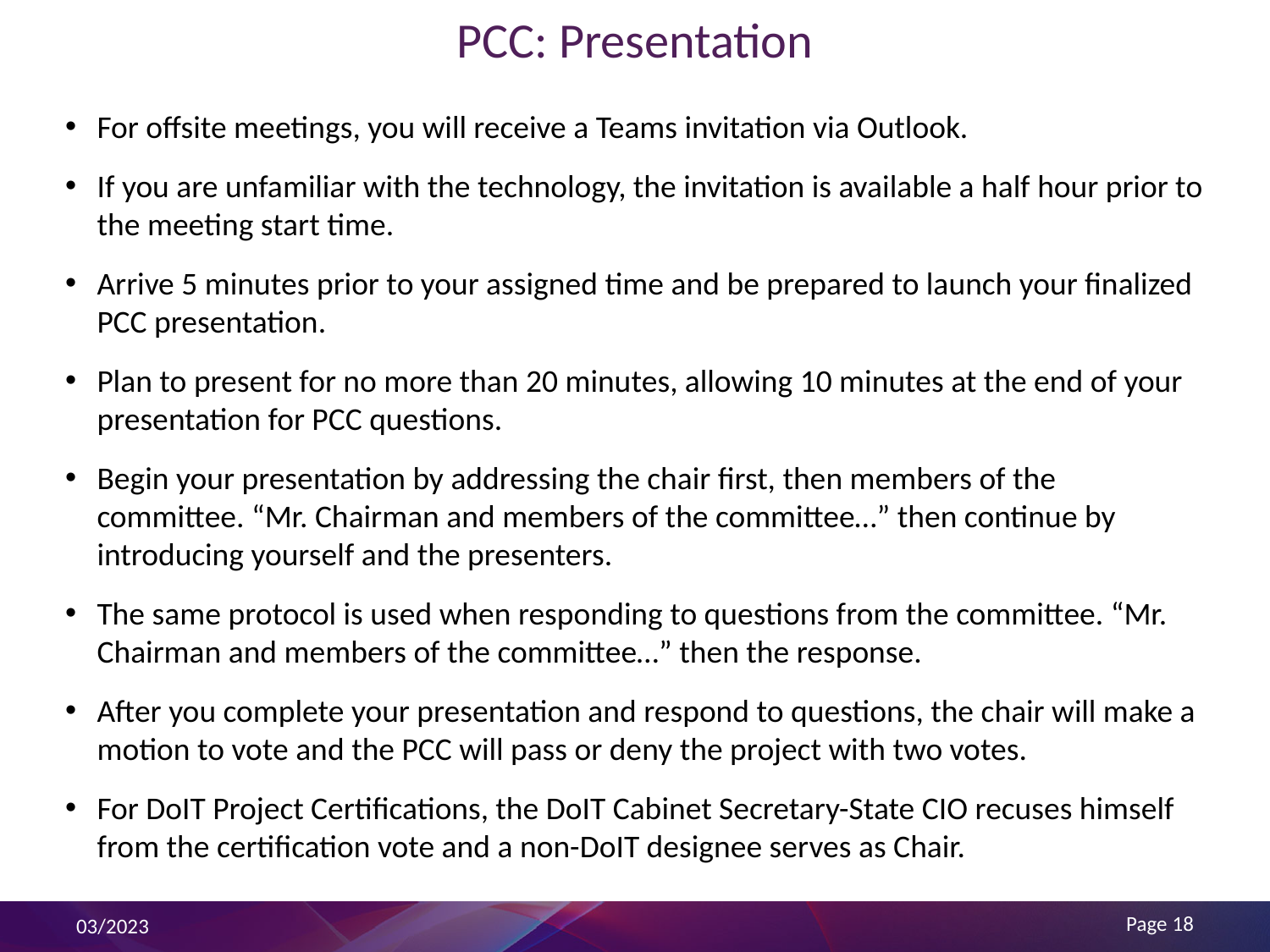

# PCC: Presentation
For offsite meetings, you will receive a Teams invitation via Outlook.
If you are unfamiliar with the technology, the invitation is available a half hour prior to the meeting start time.
Arrive 5 minutes prior to your assigned time and be prepared to launch your finalized PCC presentation.
Plan to present for no more than 20 minutes, allowing 10 minutes at the end of your presentation for PCC questions.
Begin your presentation by addressing the chair first, then members of the committee. “Mr. Chairman and members of the committee…” then continue by introducing yourself and the presenters.
The same protocol is used when responding to questions from the committee. “Mr. Chairman and members of the committee…” then the response.
After you complete your presentation and respond to questions, the chair will make a motion to vote and the PCC will pass or deny the project with two votes.
For DoIT Project Certifications, the DoIT Cabinet Secretary-State CIO recuses himself from the certification vote and a non-DoIT designee serves as Chair.

Page 18
03/2023